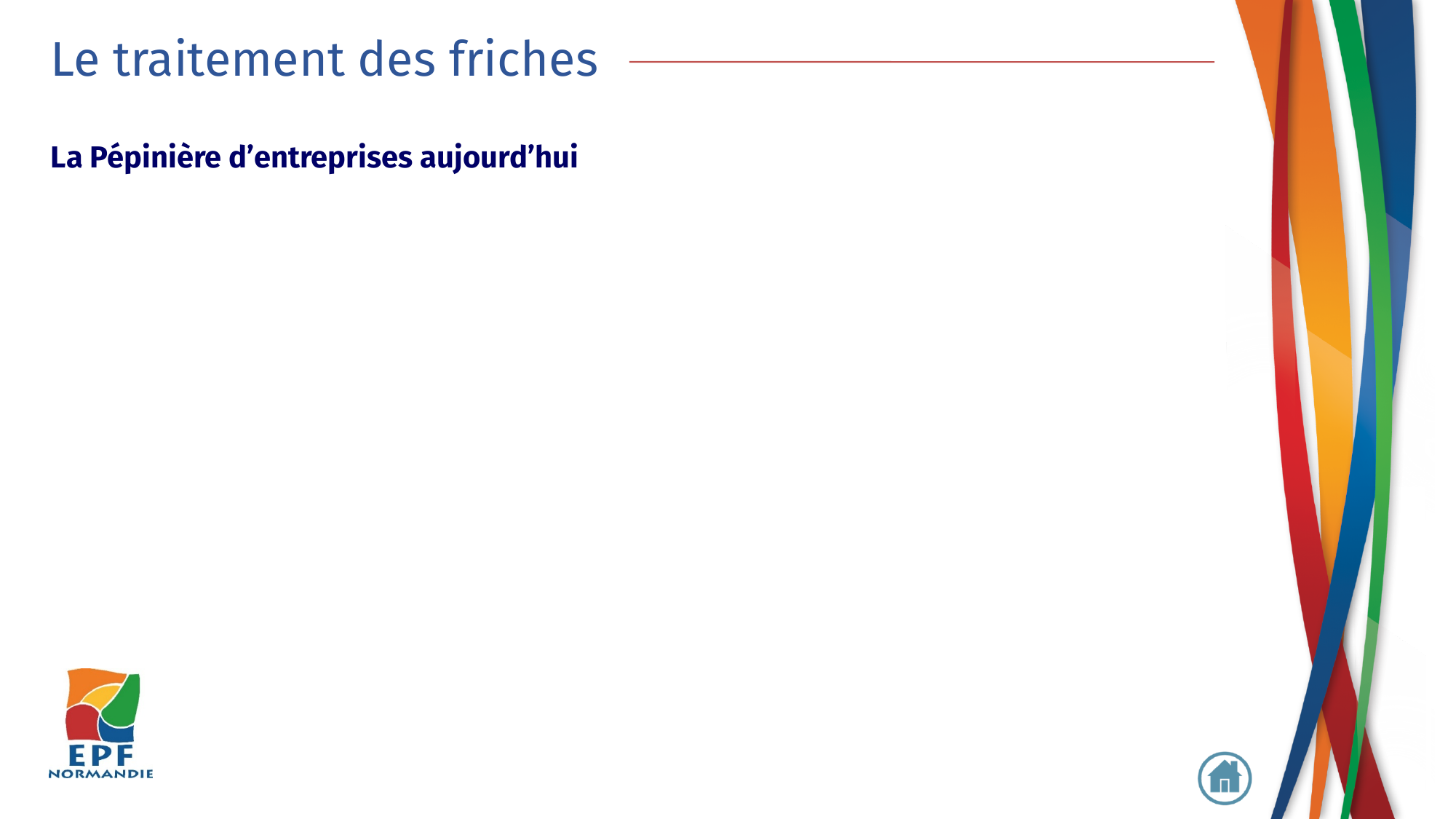

Le traitement des friches

La Pépinière d’entreprises aujourd’hui